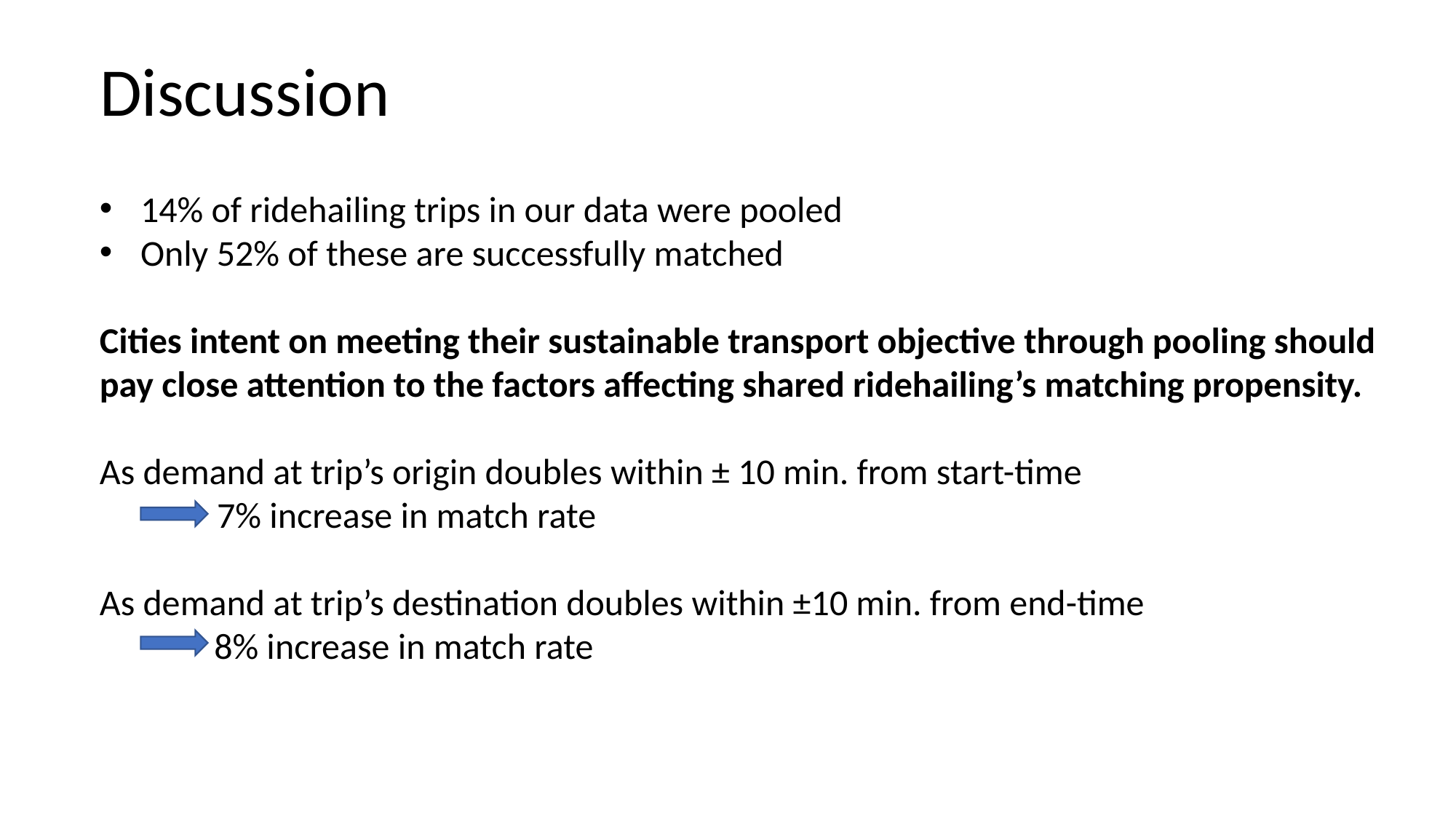

# Discussion
14% of ridehailing trips in our data were pooled
Only 52% of these are successfully matched

Cities intent on meeting their sustainable transport objective through pooling should pay close attention to the factors affecting shared ridehailing’s matching propensity.

As demand at trip’s origin doubles within ± 10 min. from start-time
	 7% increase in match rate

As demand at trip’s destination doubles within ±10 min. from end-time
              8% increase in match rate